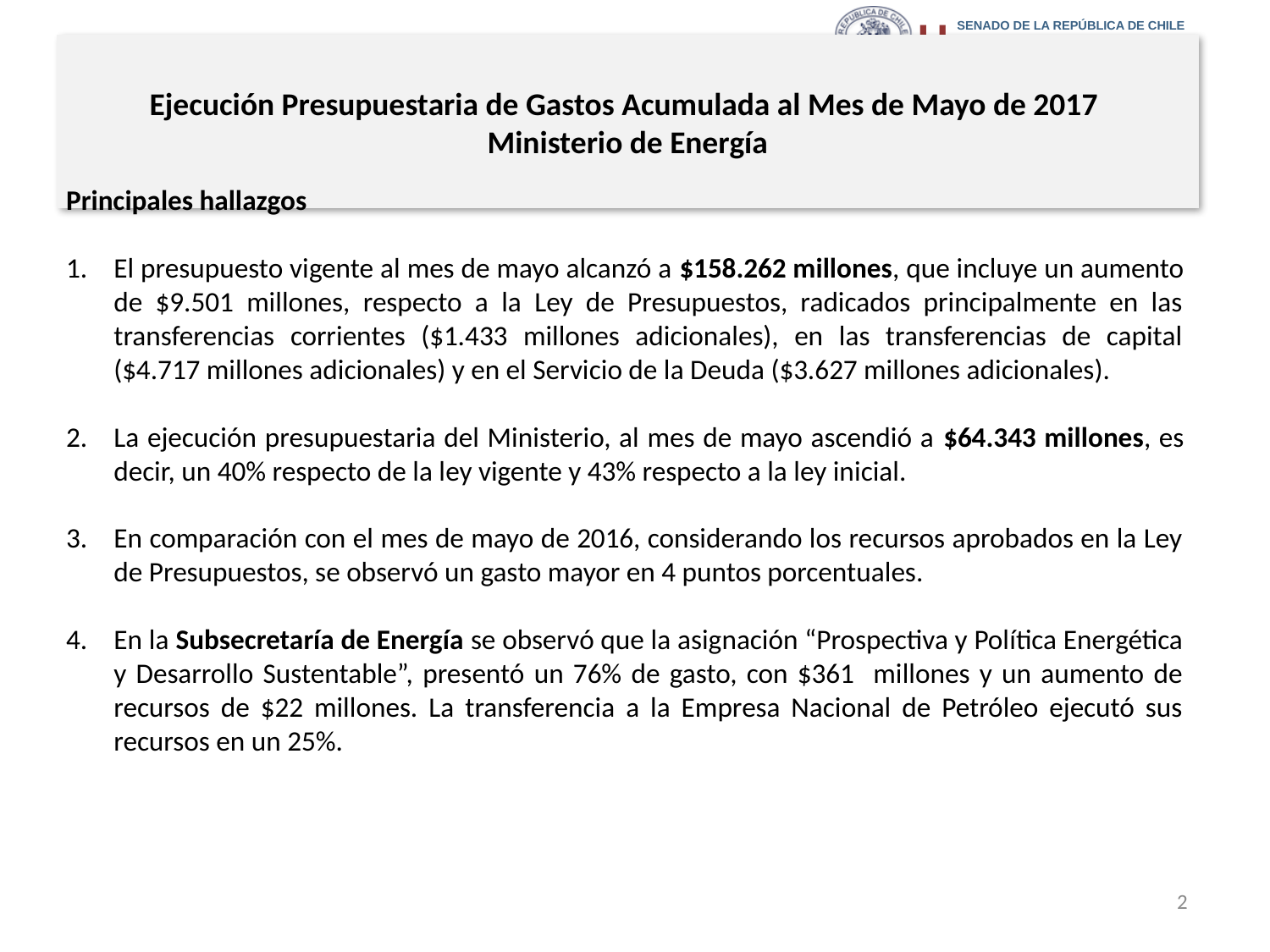

# Ejecución Presupuestaria de Gastos Acumulada al Mes de Mayo de 2017 Ministerio de Energía
Principales hallazgos

El presupuesto vigente al mes de mayo alcanzó a $158.262 millones, que incluye un aumento de $9.501 millones, respecto a la Ley de Presupuestos, radicados principalmente en las transferencias corrientes ($1.433 millones adicionales), en las transferencias de capital ($4.717 millones adicionales) y en el Servicio de la Deuda ($3.627 millones adicionales).

La ejecución presupuestaria del Ministerio, al mes de mayo ascendió a $64.343 millones, es decir, un 40% respecto de la ley vigente y 43% respecto a la ley inicial.

En comparación con el mes de mayo de 2016, considerando los recursos aprobados en la Ley de Presupuestos, se observó un gasto mayor en 4 puntos porcentuales.

En la Subsecretaría de Energía se observó que la asignación “Prospectiva y Política Energética y Desarrollo Sustentable”, presentó un 76% de gasto, con $361  millones y un aumento de recursos de $22 millones. La transferencia a la Empresa Nacional de Petróleo ejecutó sus recursos en un 25%.

2